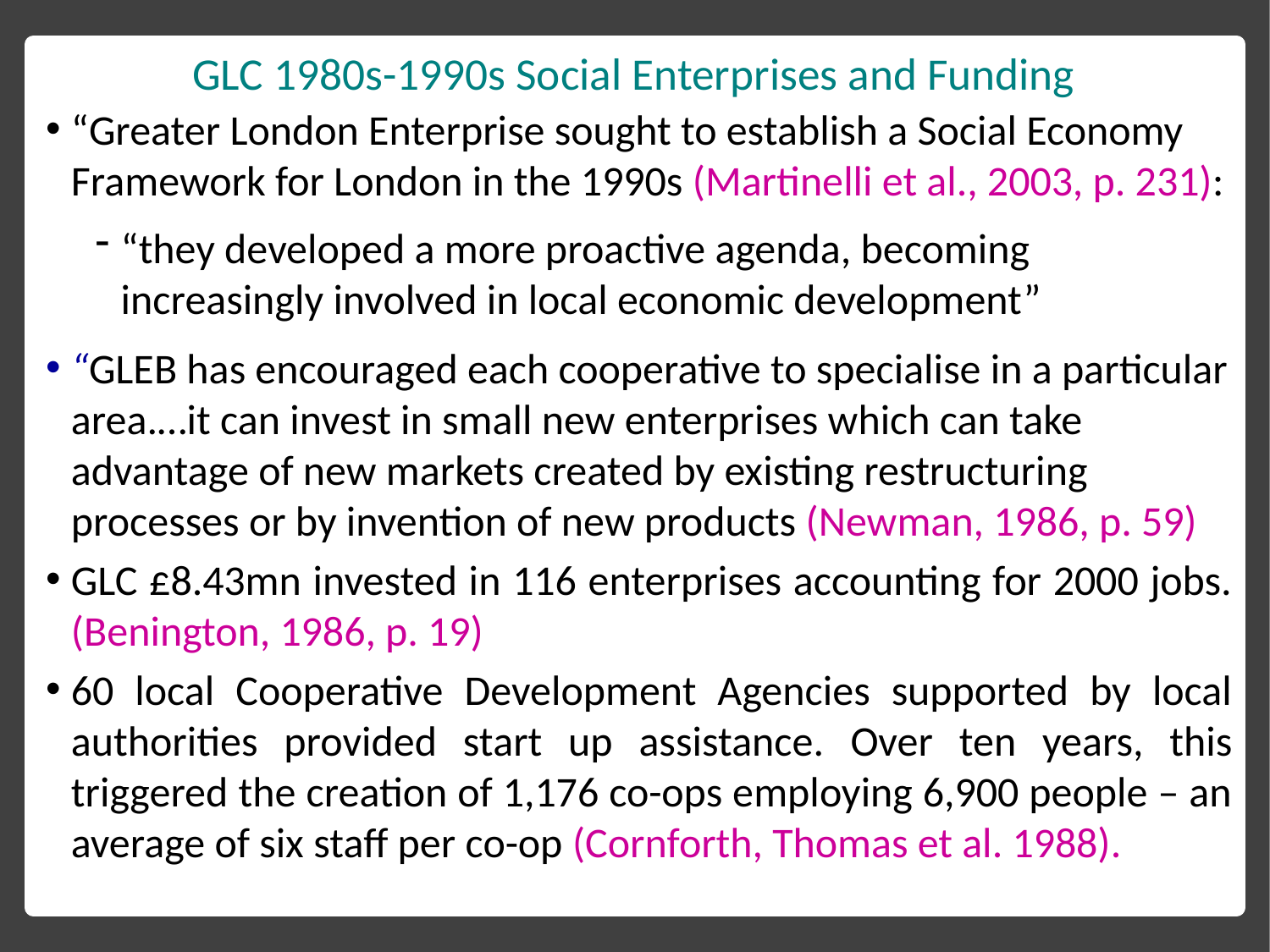

# GLC 1980s-1990s Social Enterprises and Funding
“Greater London Enterprise sought to establish a Social Economy Framework for London in the 1990s (Martinelli et al., 2003, p. 231):

“they developed a more proactive agenda, becoming increasingly involved in local economic development”

“GLEB has encouraged each cooperative to specialise in a particular area.…it can invest in small new enterprises which can take advantage of new markets created by existing restructuring processes or by invention of new products (Newman, 1986, p. 59)
GLC £8.43mn invested in 116 enterprises accounting for 2000 jobs. (Benington, 1986, p. 19)
60 local Cooperative Development Agencies supported by local authorities provided start up assistance. Over ten years, this triggered the creation of 1,176 co-ops employing 6,900 people – an average of six staff per co-op (Cornforth, Thomas et al. 1988).